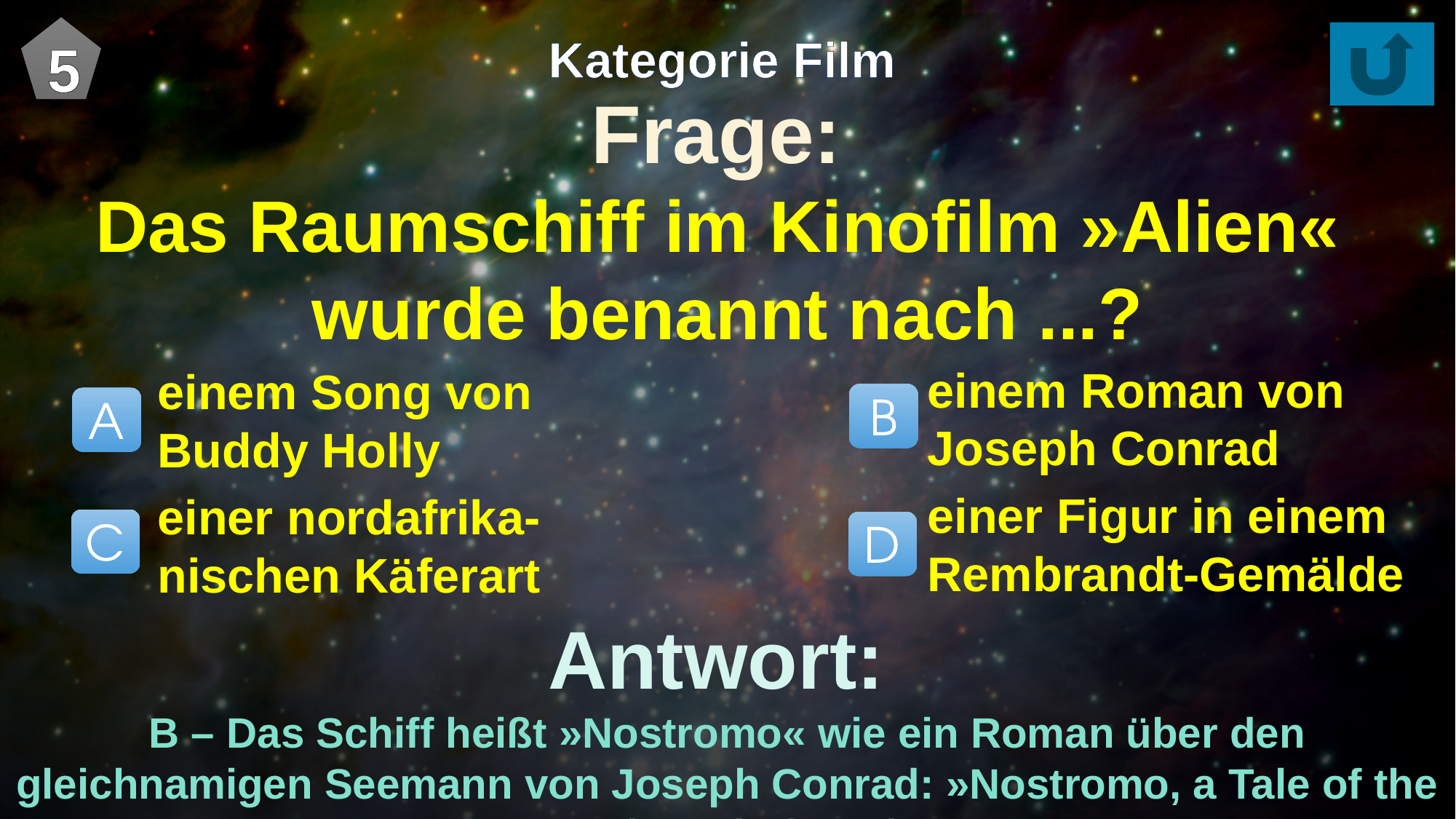

5
Kategorie Film

Frage:
Das Raumschiff im Kinofilm »Alien«
wurde benannt nach ...?
einem Roman von Joseph Conrad
einer Figur in einem Rembrandt-Gemälde
einem Song von
Buddy Holly
einer nordafrika-nischen Käferart
B
A
C
D
Antwort:
B – Das Schiff heißt »Nostromo« wie ein Roman über den gleichnamigen Seemann von Joseph Conrad: »Nostromo, a Tale of the Seaboard« (1904)